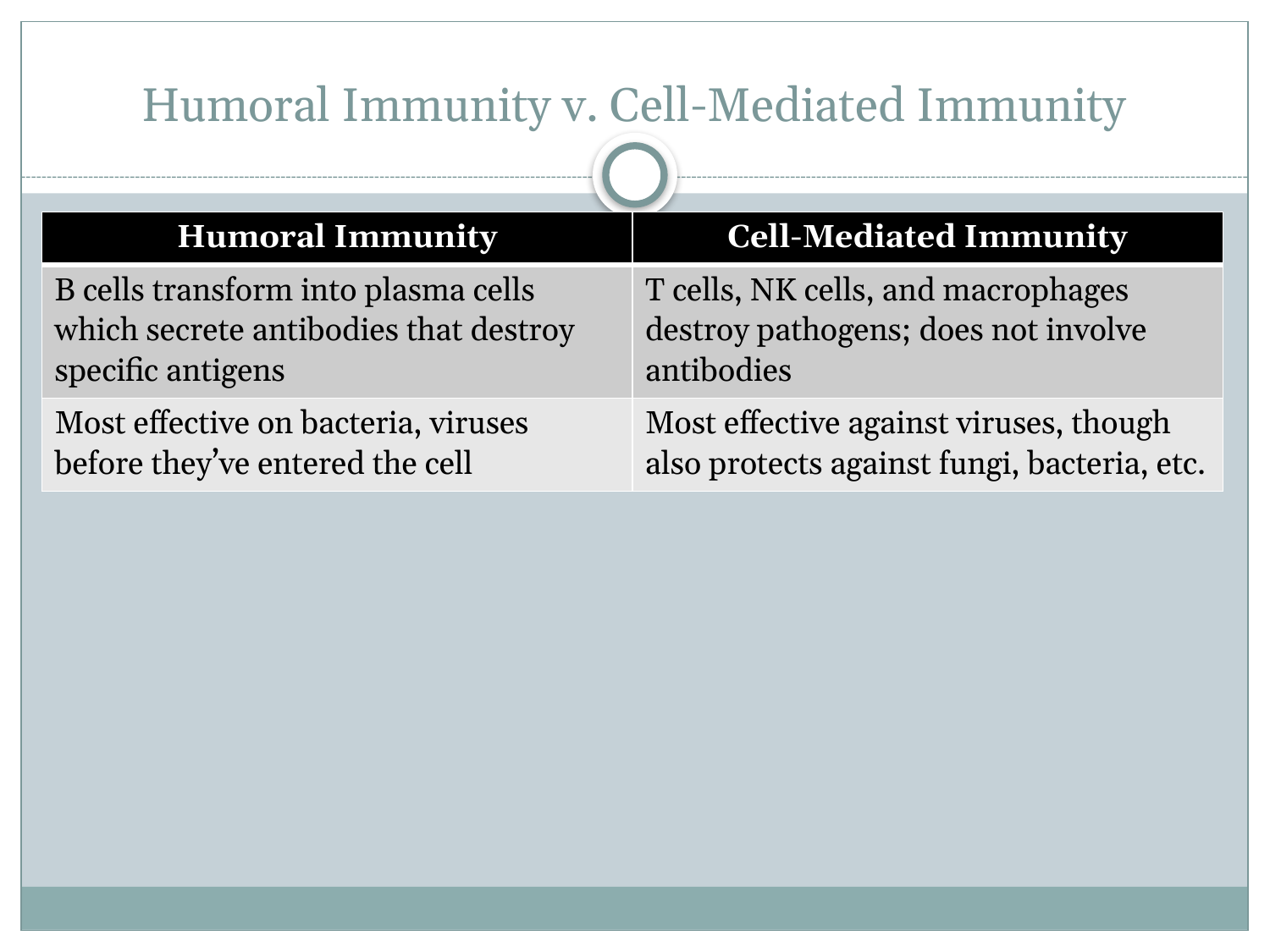

# Humoral Immunity v. Cell-Mediated Immunity
| Humoral Immunity | Cell-Mediated Immunity |
| --- | --- |
| B cells transform into plasma cells which secrete antibodies that destroy specific antigens | T cells, NK cells, and macrophages destroy pathogens; does not involve antibodies |
| Most effective on bacteria, viruses before they’ve entered the cell | Most effective against viruses, though also protects against fungi, bacteria, etc. |